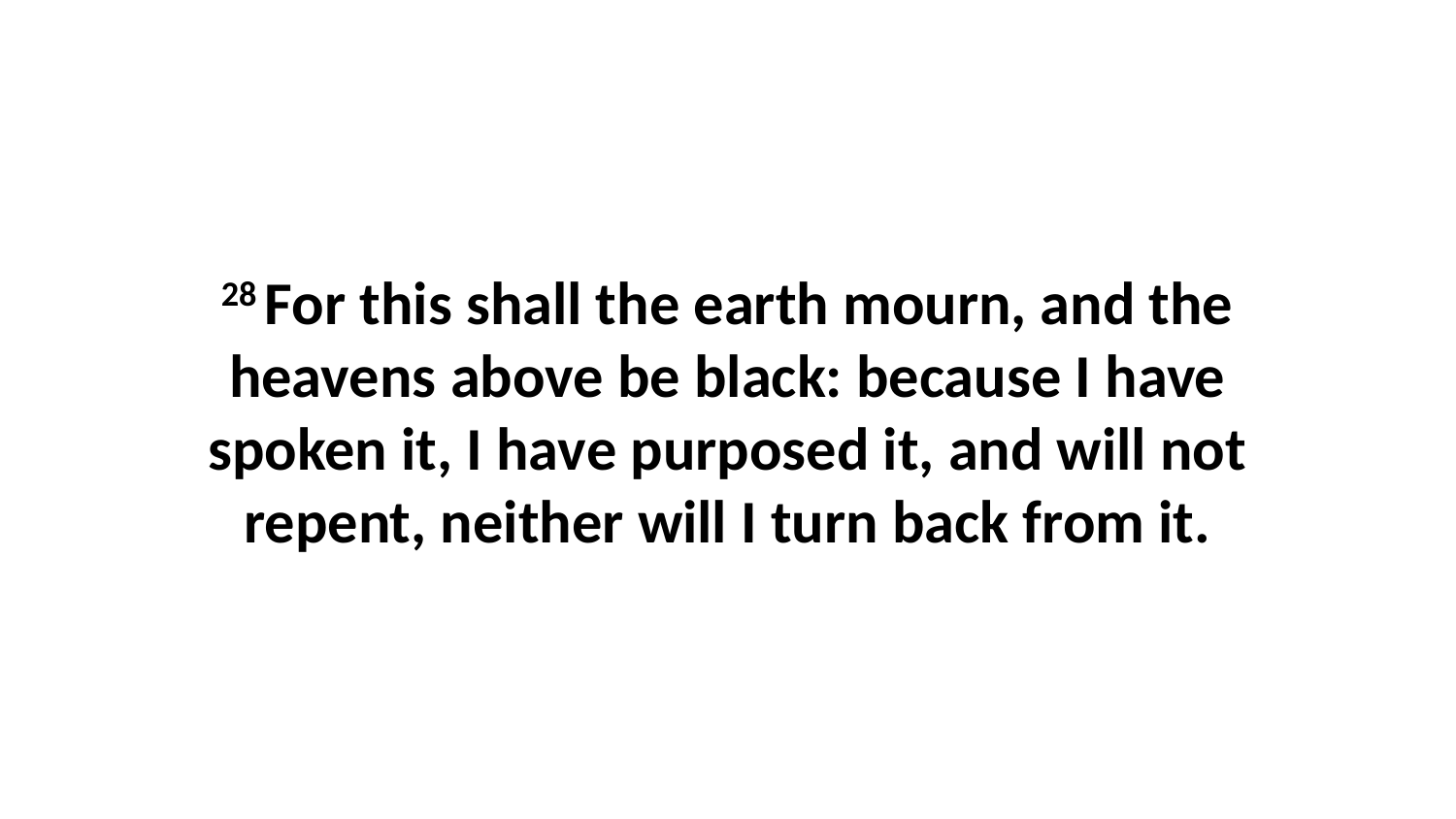

28 For this shall the earth mourn, and the heavens above be black: because I have spoken it, I have purposed it, and will not repent, neither will I turn back from it.